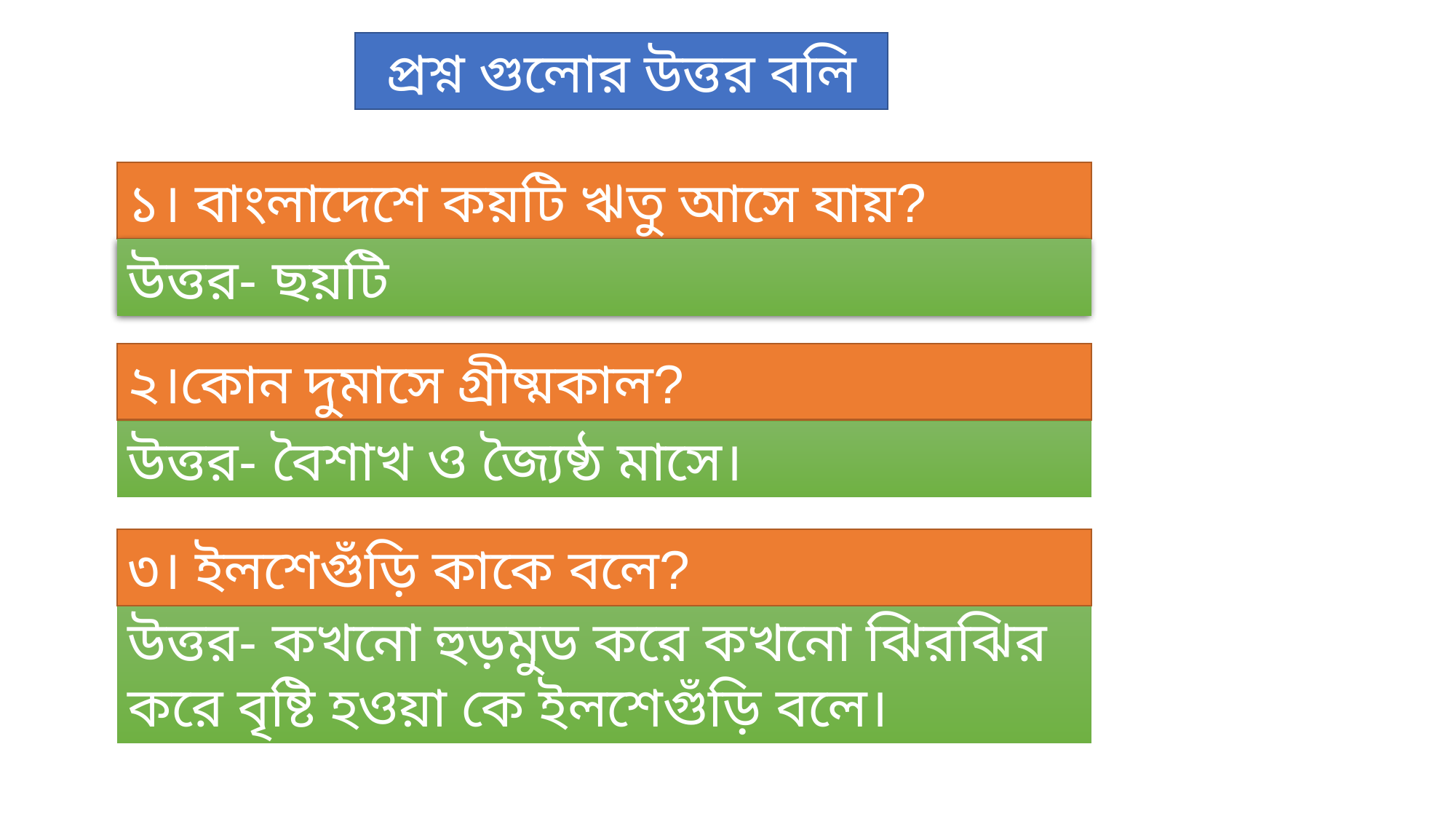

প্রশ্ন গুলোর উত্তর বলি
১। বাংলাদেশে কয়টি ঋতু আসে যায়?

উত্তর- ছয়টি
২।কোন দুমাসে গ্রীষ্মকাল?
উত্তর- বৈশাখ ও জ্যৈষ্ঠ মাসে।

৩। ইলশেগুঁড়ি কাকে বলে?
উত্তর- কখনো হুড়মুড করে কখনো ঝিরঝির করে বৃষ্টি হওয়া কে ইলশেগুঁড়ি বলে।